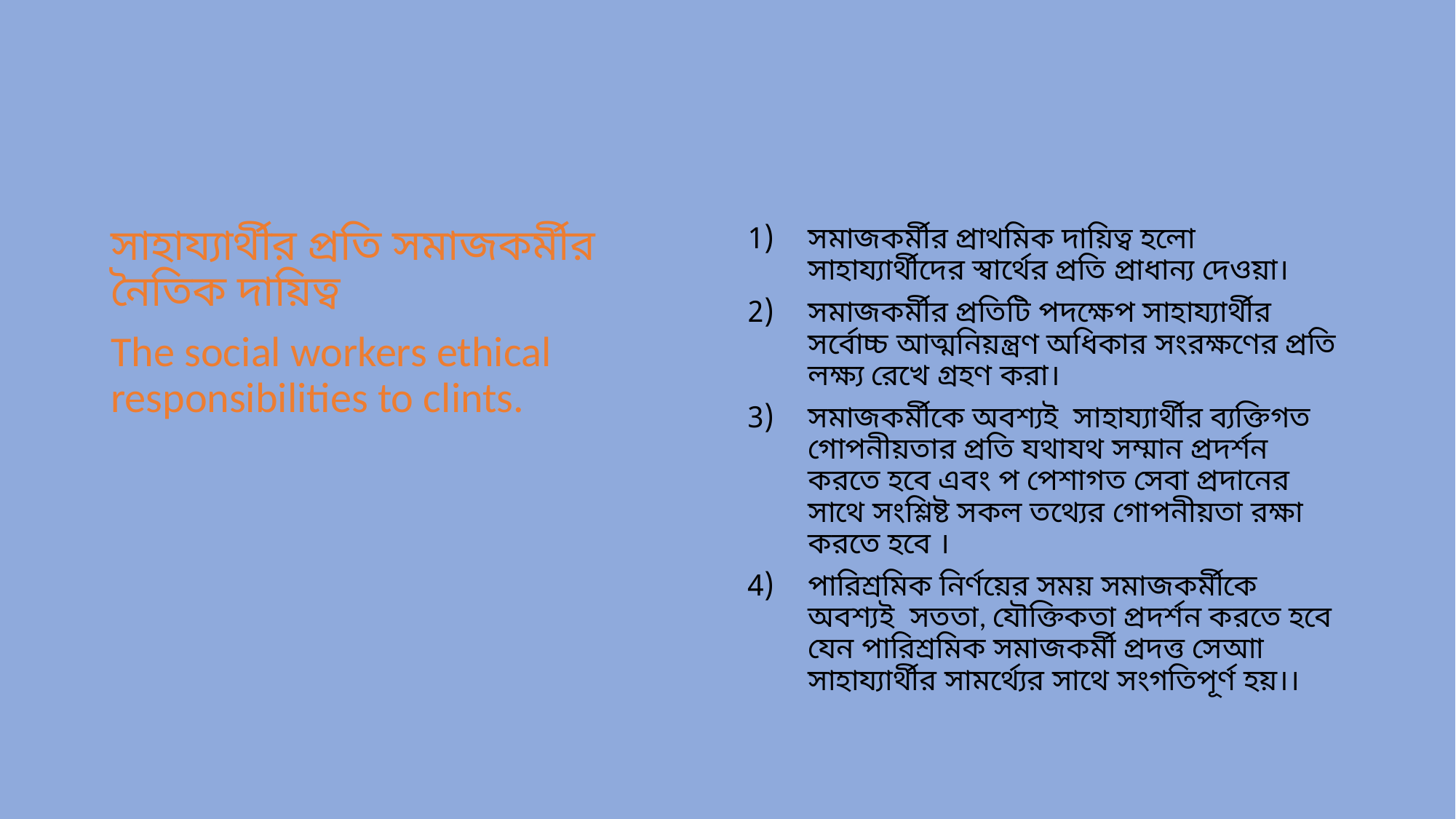

#
সাহায্যার্থীর প্রতি সমাজকর্মীর নৈতিক দায়িত্ব
The social workers ethical responsibilities to clints.
সমাজকর্মীর প্রাথমিক দায়িত্ব হলো সাহায্যার্থীদের স্বার্থের প্রতি প্রাধান্য দেওয়া।
সমাজকর্মীর প্রতিটি পদক্ষেপ সাহায্যার্থীর সর্বোচ্চ আত্মনিয়ন্ত্রণ অধিকার সংরক্ষণের প্রতি লক্ষ্য রেখে গ্রহণ করা।
সমাজকর্মীকে অবশ্যই  সাহায্যার্থীর ব্যক্তিগত গোপনীয়তার প্রতি যথাযথ সম্মান প্রদর্শন করতে হবে এবং প পেশাগত সেবা প্রদানের সাথে সংশ্লিষ্ট সকল তথ্যের গোপনীয়তা রক্ষা করতে হবে ।
পারিশ্রমিক নির্ণয়ের সময় সমাজকর্মীকে অবশ্যই  সততা, যৌক্তিকতা প্রদর্শন করতে হবে যেন পারিশ্রমিক সমাজকর্মী প্রদত্ত সেআা সাহায্যার্থীর সামর্থ্যের সাথে সংগতিপূর্ণ হয়।।